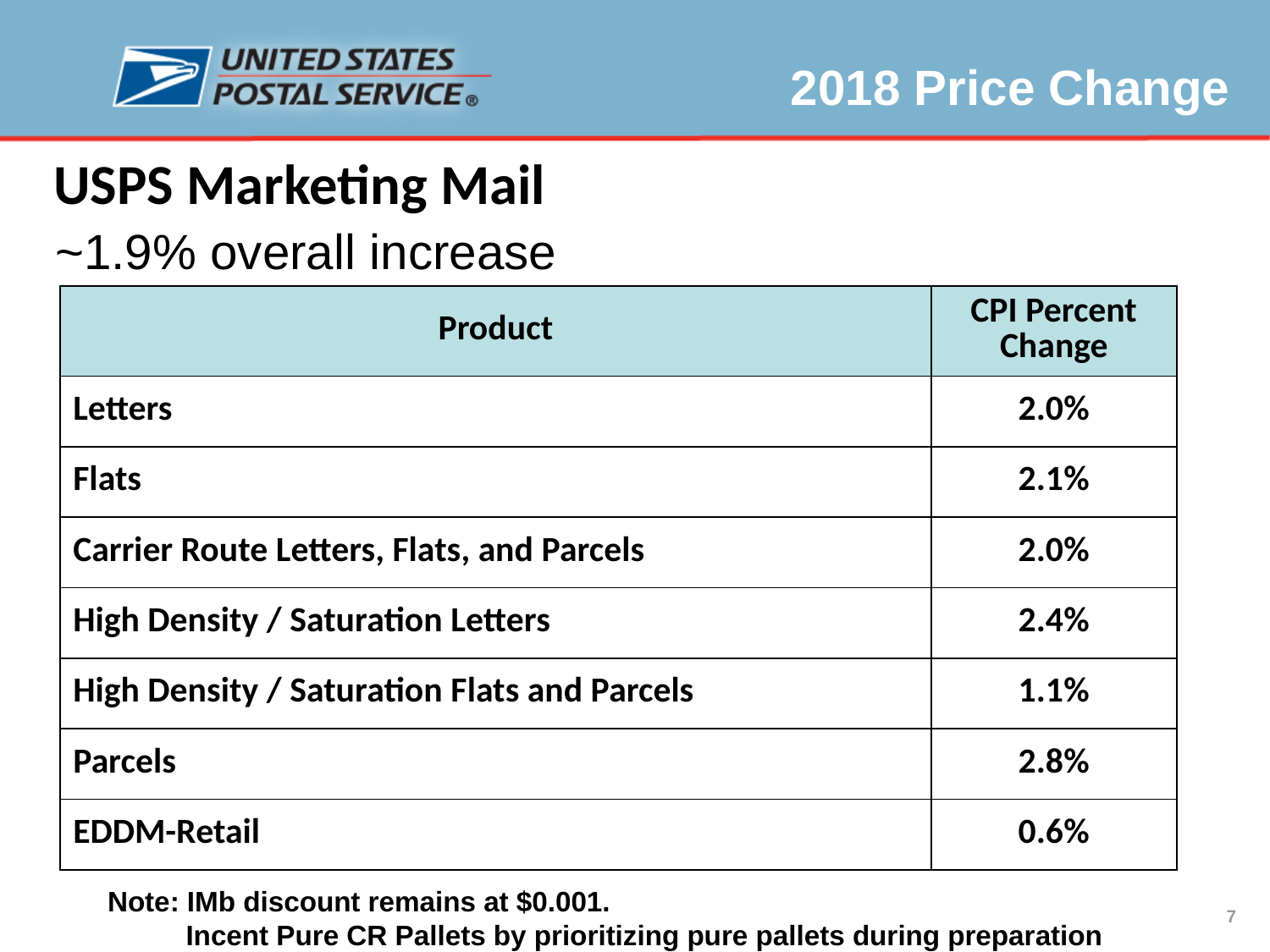

2018 Price Change
USPS Marketing Mail
~1.9% overall increase
| Product | CPI Percent Change |
| --- | --- |
| Letters | 2.0% |
| Flats | 2.1% |
| Carrier Route Letters, Flats, and Parcels | 2.0% |
| High Density / Saturation Letters | 2.4% |
| High Density / Saturation Flats and Parcels | 1.1% |
| Parcels | 2.8% |
| EDDM-Retail | 0.6% |
Note: IMb discount remains at $0.001.
          Incent Pure CR Pallets by prioritizing pure pallets during preparation
7